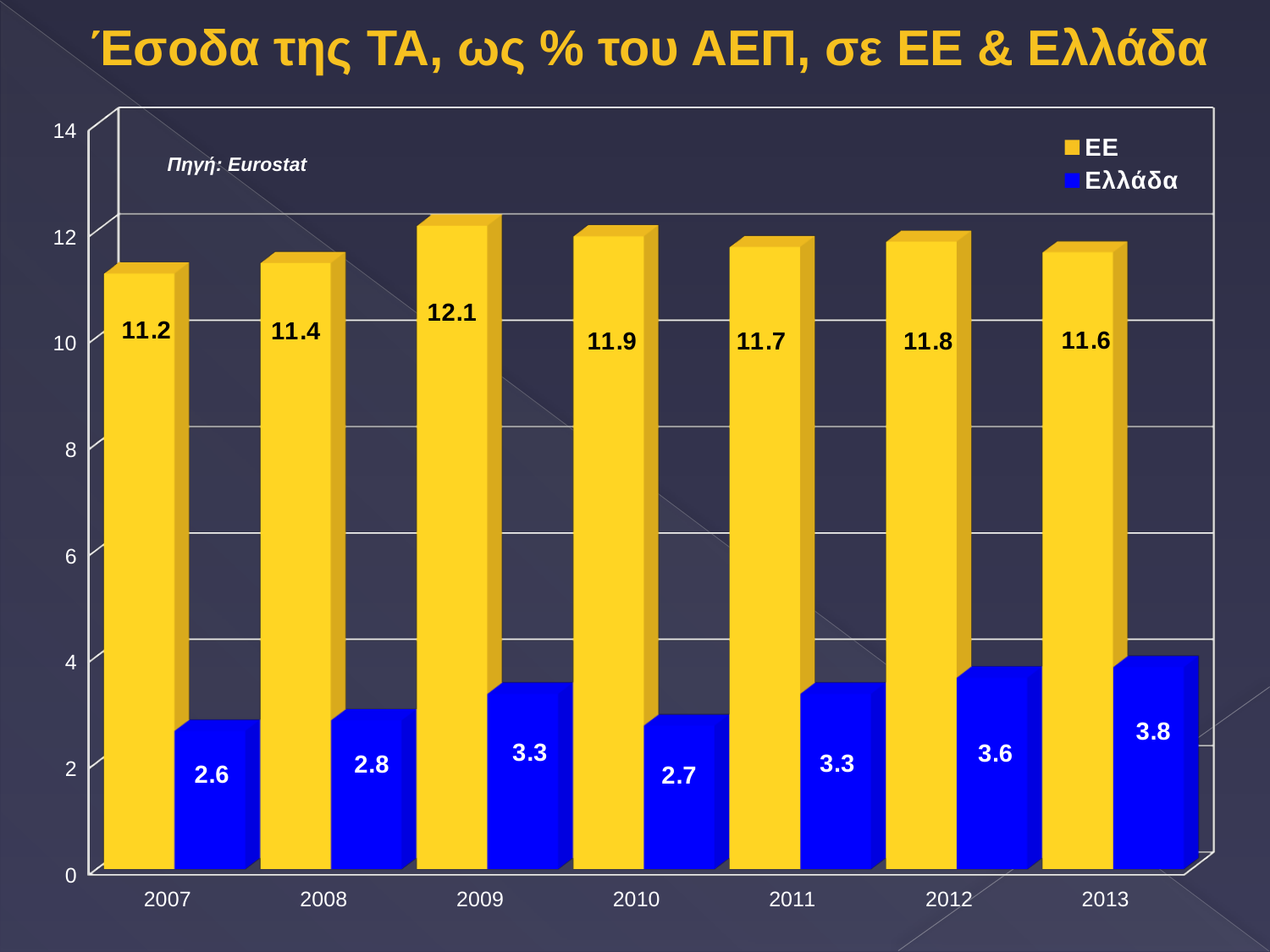

# Έσοδα της ΤΑ, ως % του ΑΕΠ, σε ΕΕ & Ελλάδα

[unsupported chart]

Πηγή: Eurostat